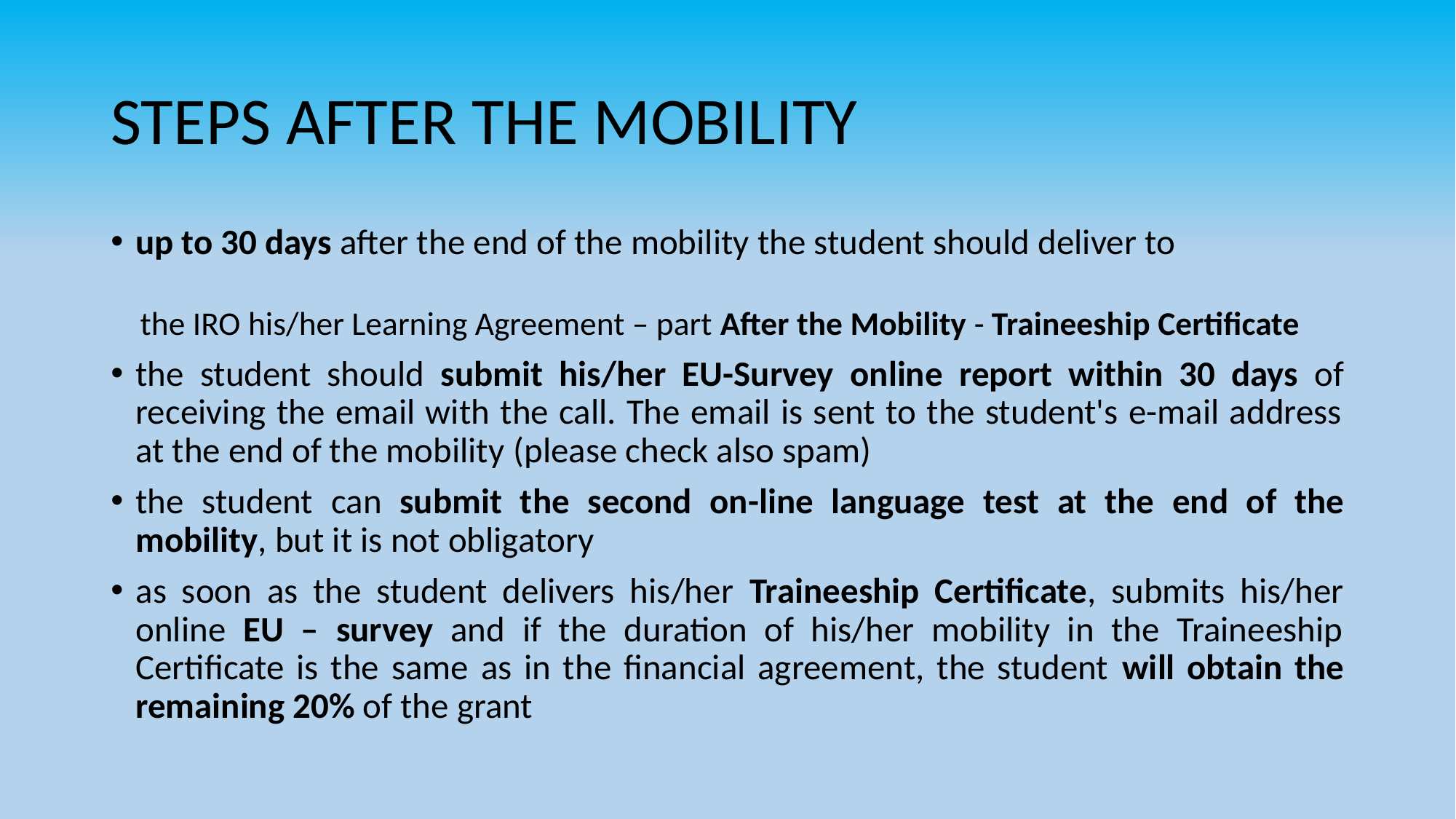

# STEPS AFTER THE MOBILITY
up to 30 days after the end of the mobility the student should deliver to
the IRO his/her Learning Agreement – part After the Mobility - Traineeship Certificate
the student should submit his/her EU-Survey online report within 30 days of receiving the email with the call. The email is sent to the student's e-mail address at the end of the mobility (please check also spam)
the student can submit the second on-line language test at the end of the mobility, but it is not obligatory
as soon as the student delivers his/her Traineeship Certificate, submits his/her online EU – survey and if the duration of his/her mobility in the Traineeship Certificate is the same as in the financial agreement, the student will obtain the remaining 20% ​​of the grant